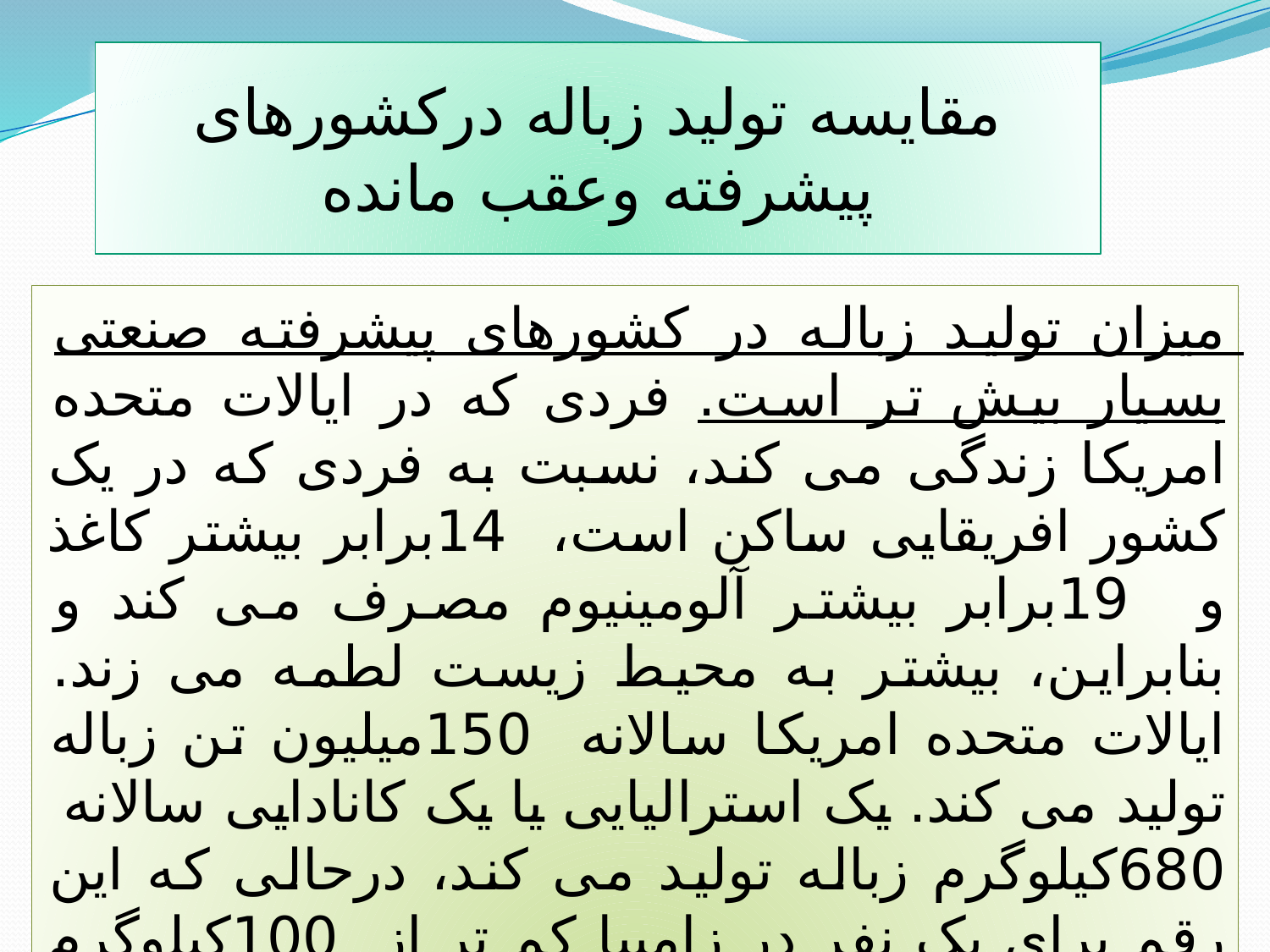

مقایسه تولید زباله درکشورهای پیشرفته وعقب مانده
میزان تولید زباله در کشورهای پیشرفته صنعتی بسیار بیش تر است. فردی که در ایالات متحده امریکا زندگی می کند، نسبت به فردی که در یک کشور افریقایی ساکن است،  14برابر بیشتر کاغذ و  19برابر بیشتر آلومینیوم مصرف می کند و بنابراین، بیشتر به محیط زیست لطمه می زند. ایالات متحده امریکا سالانه  150میلیون تن زباله تولید می کند. یک استرالیایی یا یک کانادایی سالانه  680کیلوگرم زباله تولید می کند، درحالی که این رقم برای یک نفر در زامبیا کم تر از  100کیلوگرم است.